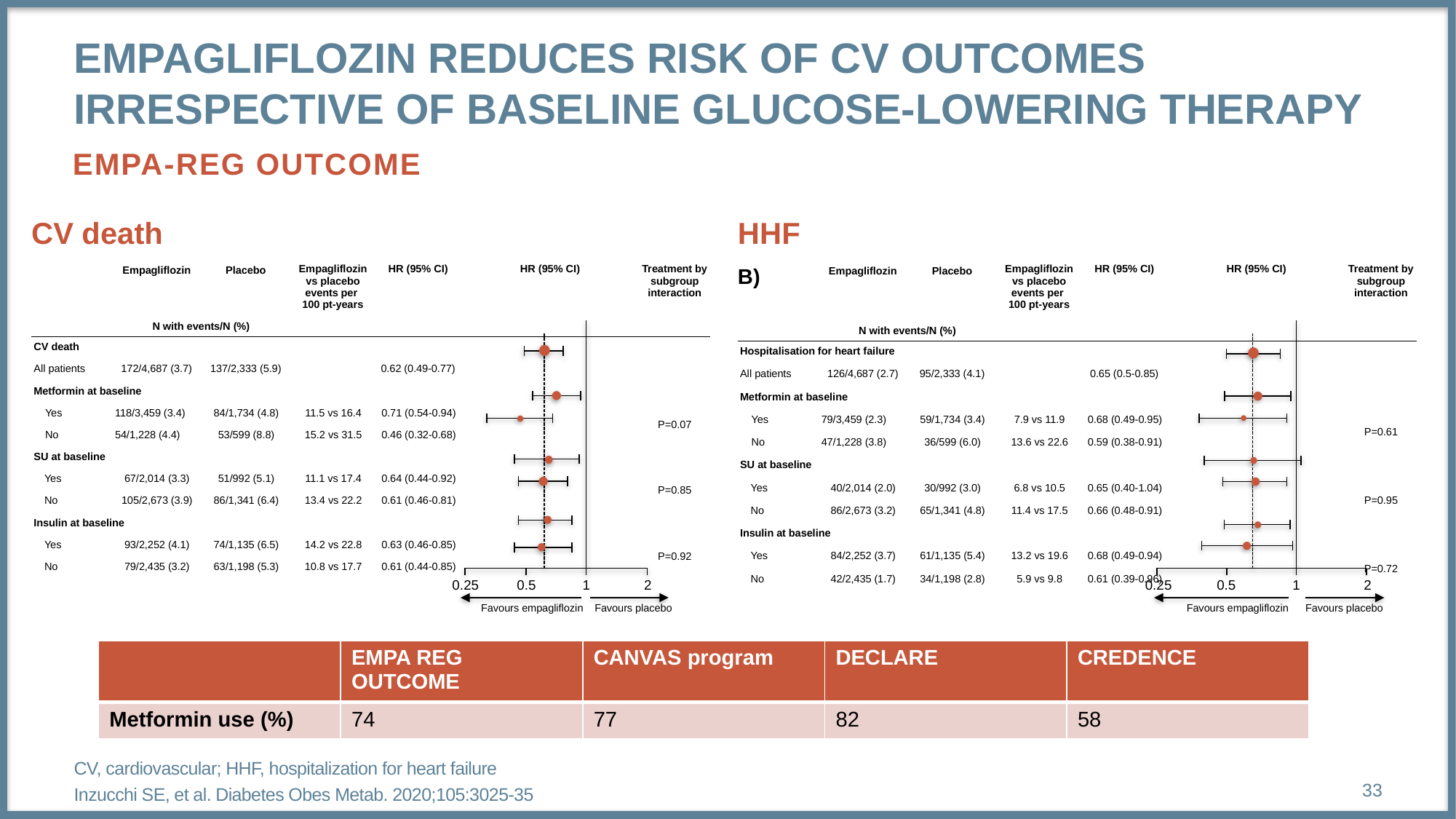

# Empagliflozin reduces risk of CV outcomes irrespective of baseline glucose-lowering therapy
EMPA-REG OUTCOME
CV death
HHF
|  | Empagliflozin | Placebo | Empagliflozin vs placebo events per 100 pt-years | HR (95% CI) | HR (95% CI) | Treatment by subgroup interaction |
| --- | --- | --- | --- | --- | --- | --- |
|  | N with events/N (%) |  |  |  |  |  |
| CV death |  |  |  |  |  |  |
| All patients | 172/4,687 (3.7) | 137/2,333 (5.9) |  | 0.62 (0.49-0.77) |  |  |
| Metformin at baseline |  |  |  |  |  |  |
| Yes | 118/3,459 (3.4) | 84/1,734 (4.8) | 11.5 vs 16.4 | 0.71 (0.54-0.94) |  | P=0.07 |
| No | 54/1,228 (4.4) | 53/599 (8.8) | 15.2 vs 31.5 | 0.46 (0.32-0.68) |  |  |
| SU at baseline |  |  |  |  |  |  |
| Yes | 67/2,014 (3.3) | 51/992 (5.1) | 11.1 vs 17.4 | 0.64 (0.44-0.92) |  | P=0.85 |
| No | 105/2,673 (3.9) | 86/1,341 (6.4) | 13.4 vs 22.2 | 0.61 (0.46-0.81) |  |  |
| Insulin at baseline |  |  |  |  |  |  |
| Yes | 93/2,252 (4.1) | 74/1,135 (6.5) | 14.2 vs 22.8 | 0.63 (0.46-0.85) |  | P=0.92 |
| No | 79/2,435 (3.2) | 63/1,198 (5.3) | 10.8 vs 17.7 | 0.61 (0.44-0.85) |  |  |
|  | Empagliflozin | Placebo | Empagliflozin vs placebo events per 100 pt-years | HR (95% CI) | HR (95% CI) | Treatment by subgroup interaction |
| --- | --- | --- | --- | --- | --- | --- |
|  | N with events/N (%) |  |  |  |  |  |
| Hospitalisation for heart failure |  |  |  |  |  |  |
| All patients | 126/4,687 (2.7) | 95/2,333 (4.1) |  | 0.65 (0.5-0.85) |  |  |
| Metformin at baseline |  |  |  |  |  |  |
| Yes | 79/3,459 (2.3) | 59/1,734 (3.4) | 7.9 vs 11.9 | 0.68 (0.49-0.95) |  | P=0.61 |
| No | 47/1,228 (3.8) | 36/599 (6.0) | 13.6 vs 22.6 | 0.59 (0.38-0.91) |  |  |
| SU at baseline |  |  |  |  |  |  |
| Yes | 40/2,014 (2.0) | 30/992 (3.0) | 6.8 vs 10.5 | 0.65 (0.40-1.04) |  | P=0.95 |
| No | 86/2,673 (3.2) | 65/1,341 (4.8) | 11.4 vs 17.5 | 0.66 (0.48-0.91) |  |  |
| Insulin at baseline |  |  |  |  |  |  |
| Yes | 84/2,252 (3.7) | 61/1,135 (5.4) | 13.2 vs 19.6 | 0.68 (0.49-0.94) |  | P=0.72 |
| No | 42/2,435 (1.7) | 34/1,198 (2.8) | 5.9 vs 9.8 | 0.61 (0.39-0.96) |  |  |
B)

0.25
0.5
1
2
0.25
0.5
1
2
Favours empagliflozin
Favours placebo
Favours empagliflozin
Favours placebo
|  | EMPA REG OUTCOME | CANVAS program | DECLARE | CREDENCE |
| --- | --- | --- | --- | --- |
| Metformin use (%) | 74 | 77 | 82 | 58 |
CV, cardiovascular; HHF, hospitalization for heart failure
Inzucchi SE, et al. Diabetes Obes Metab. 2020;105:3025-35
33